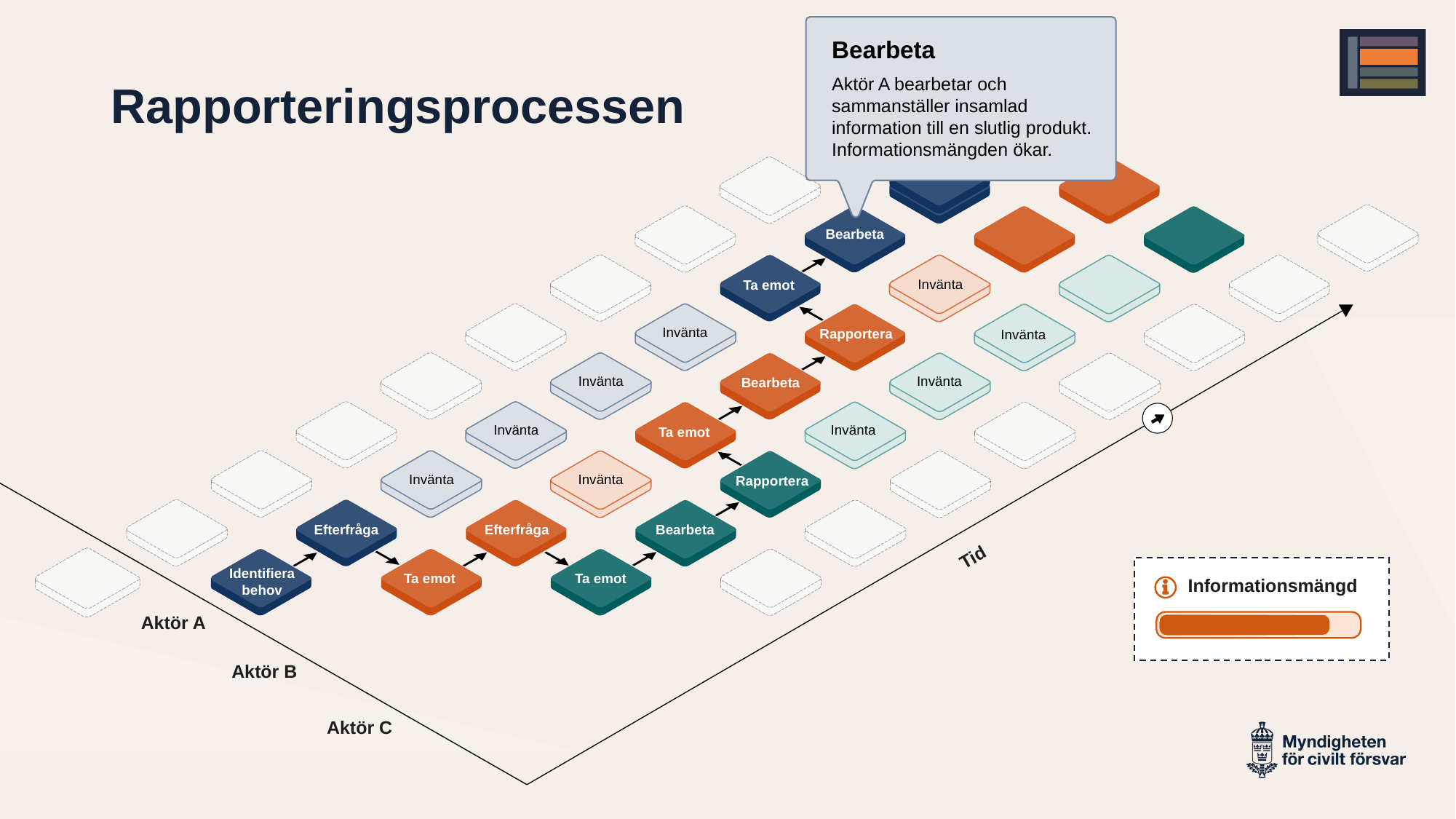

Bearbeta
Aktör A bearbetar och sammanställer insamlad information till en slutlig produkt. Informationsmängden ökar.
# Rapporteringsprocessen

Bearbeta

Invänta
Ta emot

Invänta
Rapportera
Invänta

Invänta
Invänta
Bearbeta

Invänta
Invänta
Ta emot

Invänta
Invänta
Rapportera

Efterfråga
Efterfråga
Bearbeta
Tid

Identifiera behov
Ta emot
Ta emot
Informationsmängd

Aktör A

Aktör B
Aktör C